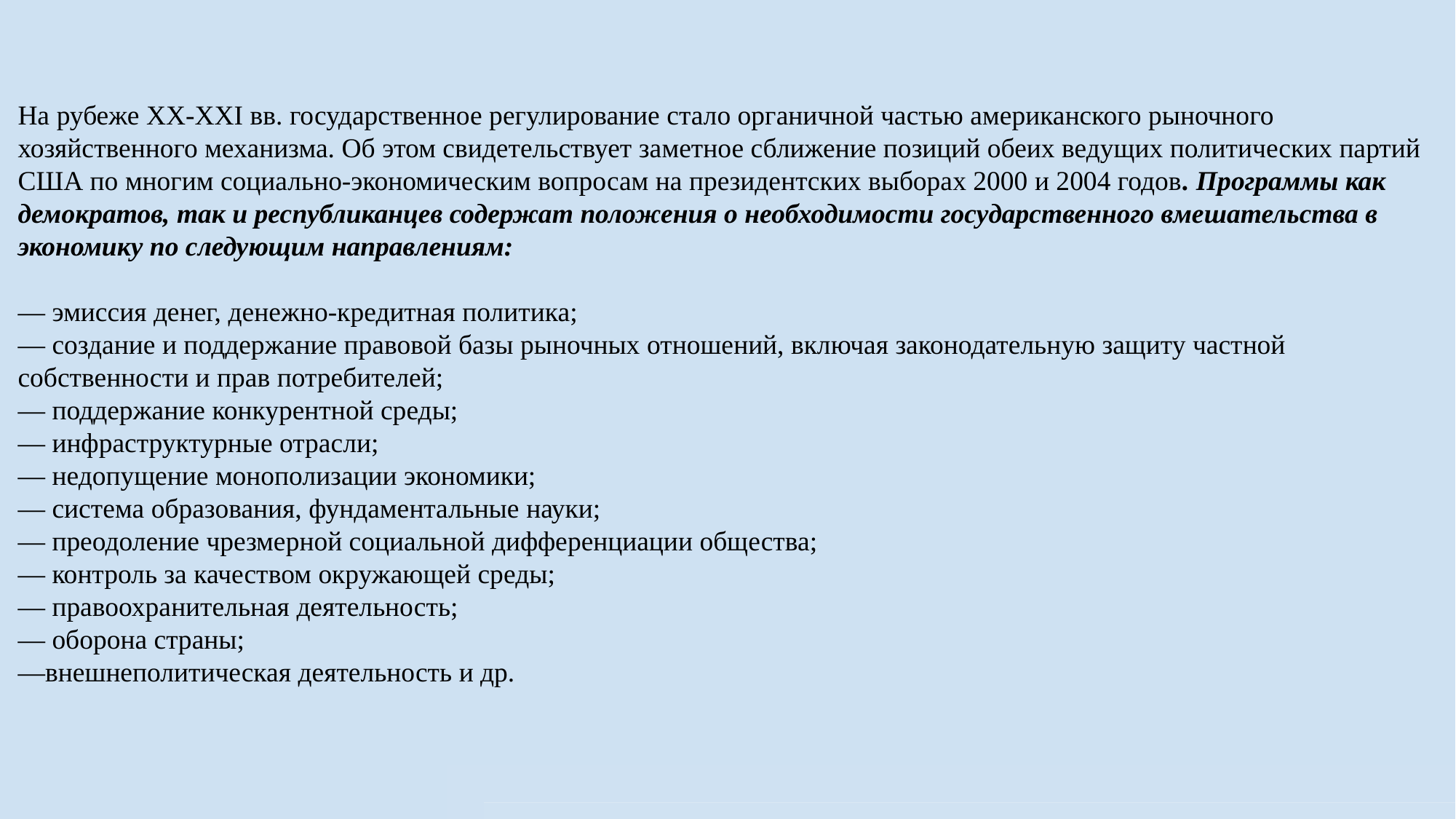

На рубеже XX-XXI вв. государственное регулирование стало органичной частью американского рыночного хозяйственного механизма. Об этом свидетельствует заметное сближение позиций обеих ведущих политических партий США по многим социально-экономическим вопросам на президентских выборах 2000 и 2004 годов. Программы как демократов, так и республиканцев содержат положения о необходимости государственного вмешательства в экономику по следующим направлениям:
— эмиссия денег, денежно-кредитная политика;
— создание и поддержание правовой базы рыночных отношений, включая законодательную защиту частной собственности и прав потребителей;
— поддержание конкурентной среды;
— инфраструктурные отрасли;
— недопущение монополизации экономики;
— система образования, фундаментальные науки;
— преодоление чрезмерной социальной дифференциации общества;
— контроль за качеством окружающей среды;
— правоохранительная деятельность;
— оборона страны;
—внешнеполитическая деятельность и др.